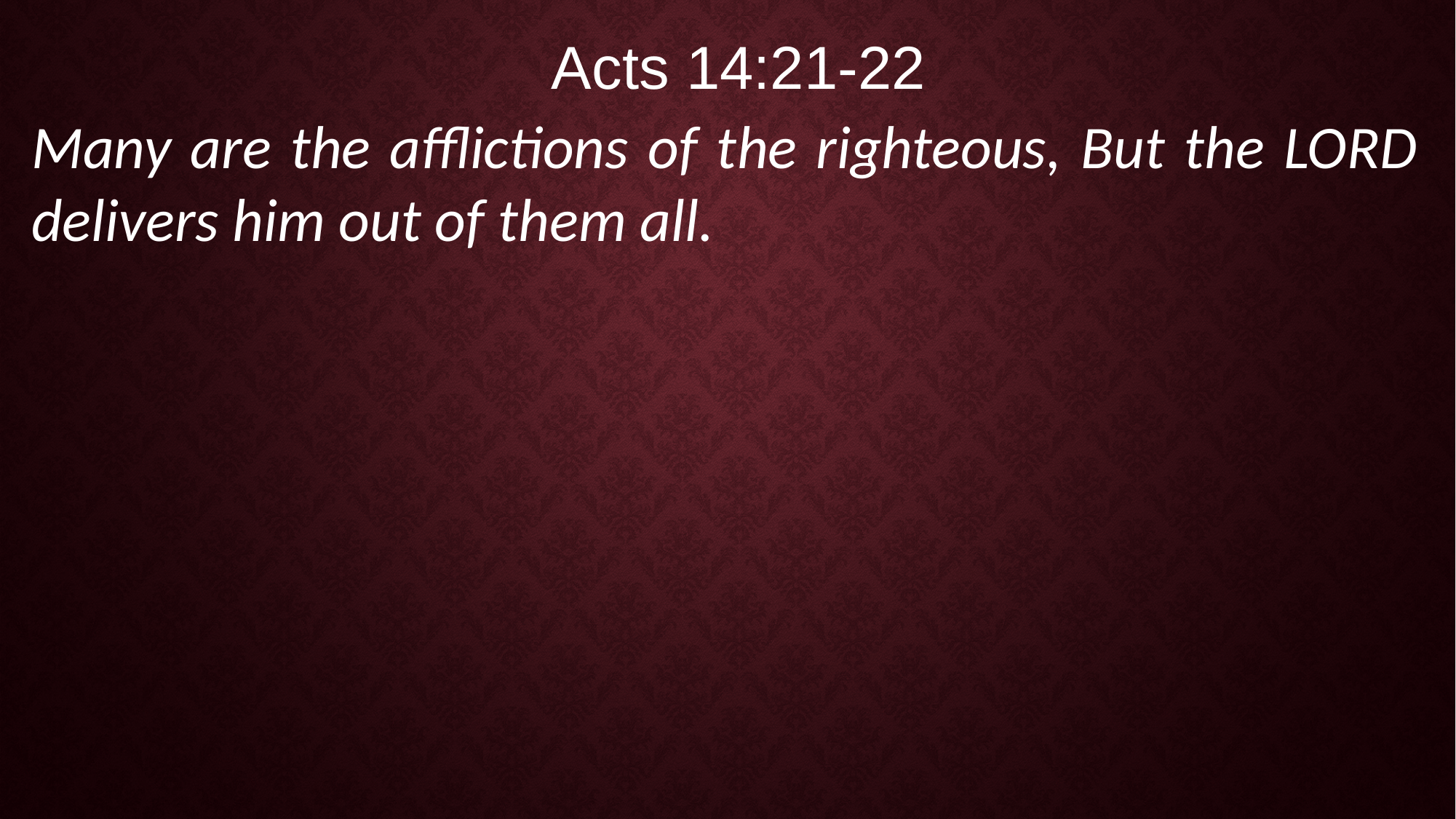

Acts 14:21-22
Many are the afflictions of the righteous, But the LORD delivers him out of them all.